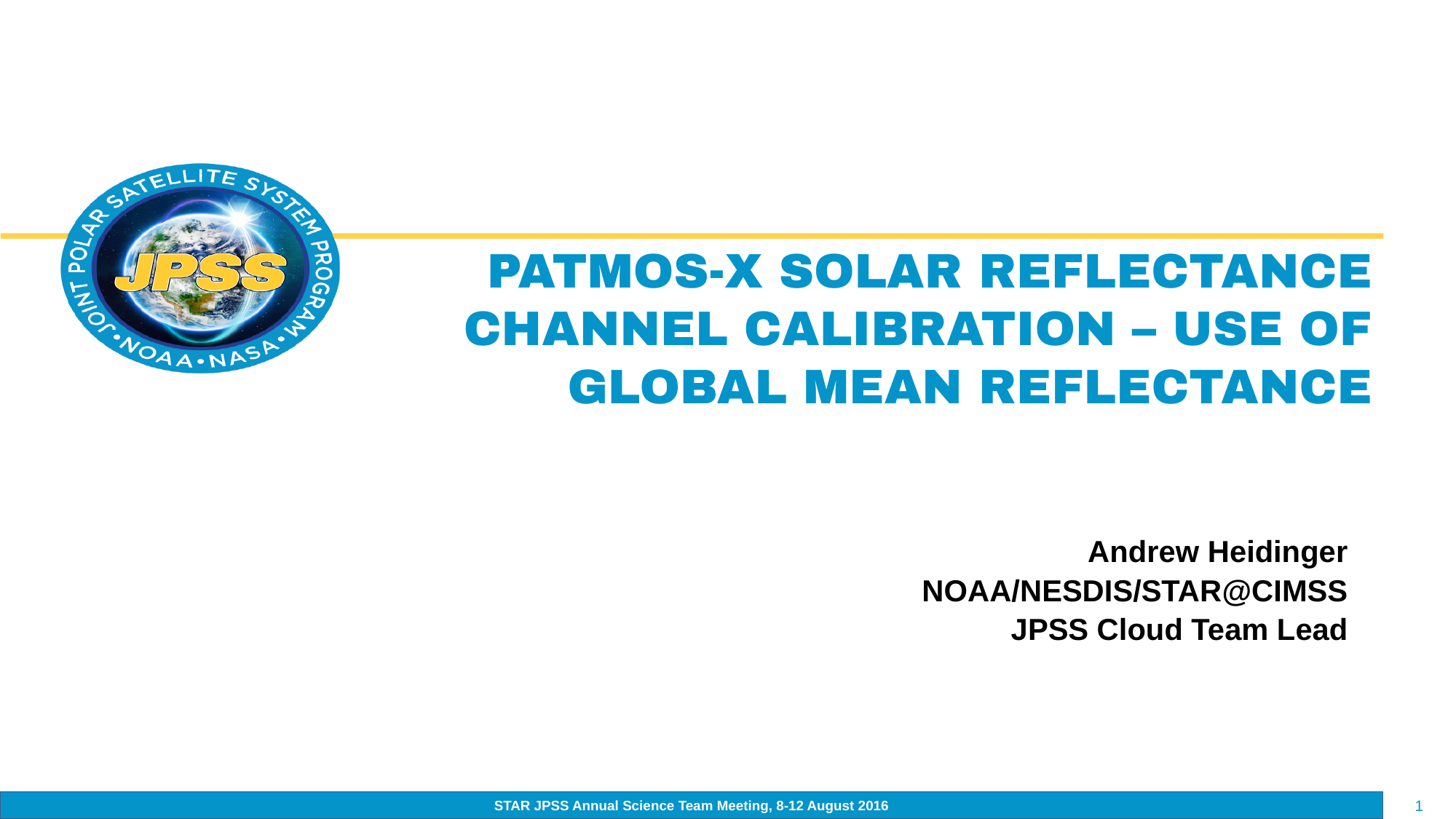

# PATMOS-x solar reflectance channel calibration – use of global mean reflectance
Andrew Heidinger
NOAA/NESDIS/STAR@CIMSS
JPSS Cloud Team Lead